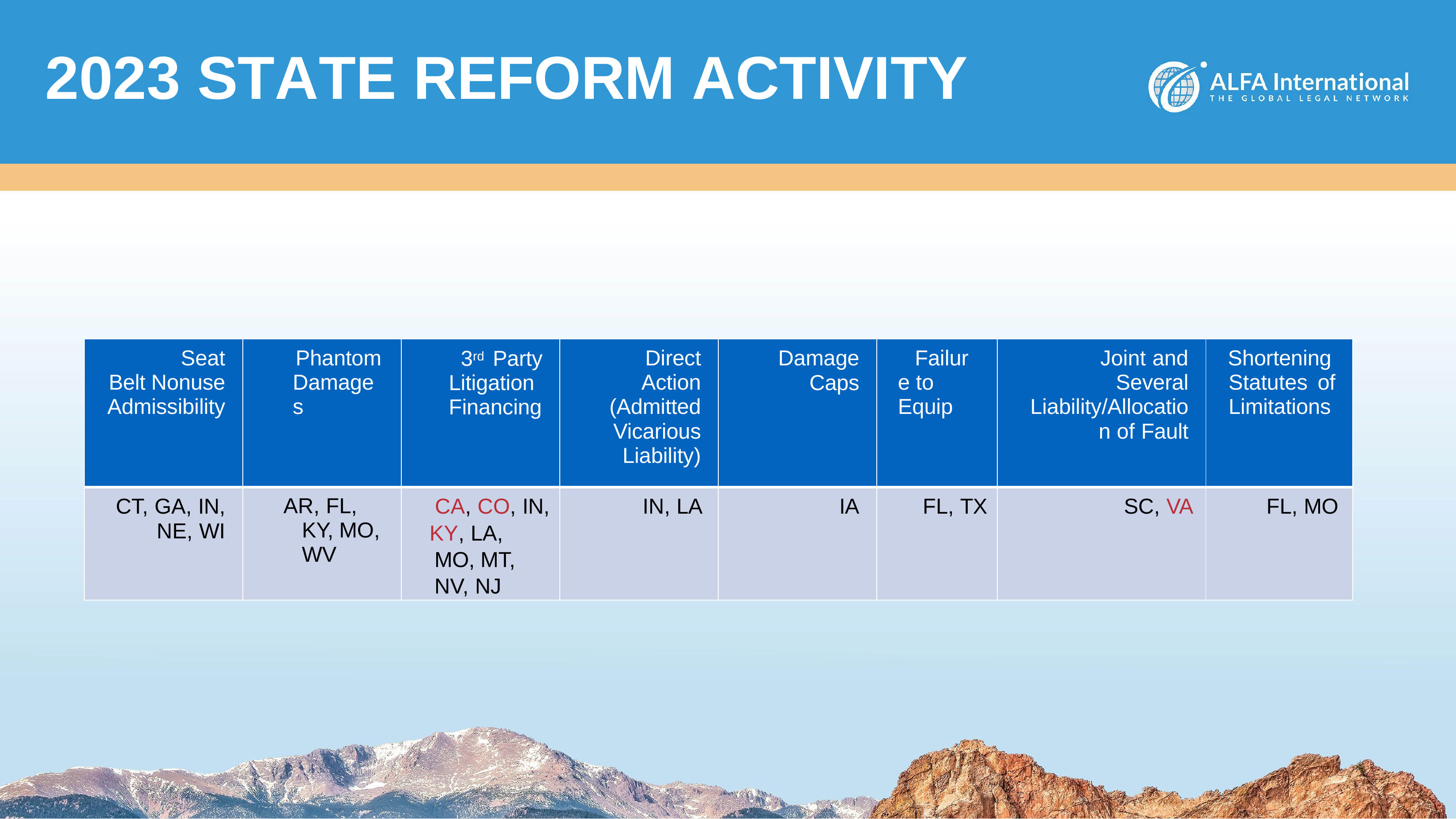

# 2023 STATE REFORM ACTIVITY
| Seat Belt Nonuse Admissibility | Phantom Damages | 3rd Party Litigation Financing | Direct Action (Admitted Vicarious Liability) | Damage Caps | Failure to Equip | Joint and Several Liability/Allocatio n of Fault | Shortening Statutes of Limitations |
| --- | --- | --- | --- | --- | --- | --- | --- |
| CT, GA, IN, NE, WI | AR, FL, KY, MO, WV | CA, CO, IN, KY, LA, MO, MT, NV, NJ | IN, LA | IA | FL, TX | SC, VA | FL, MO |